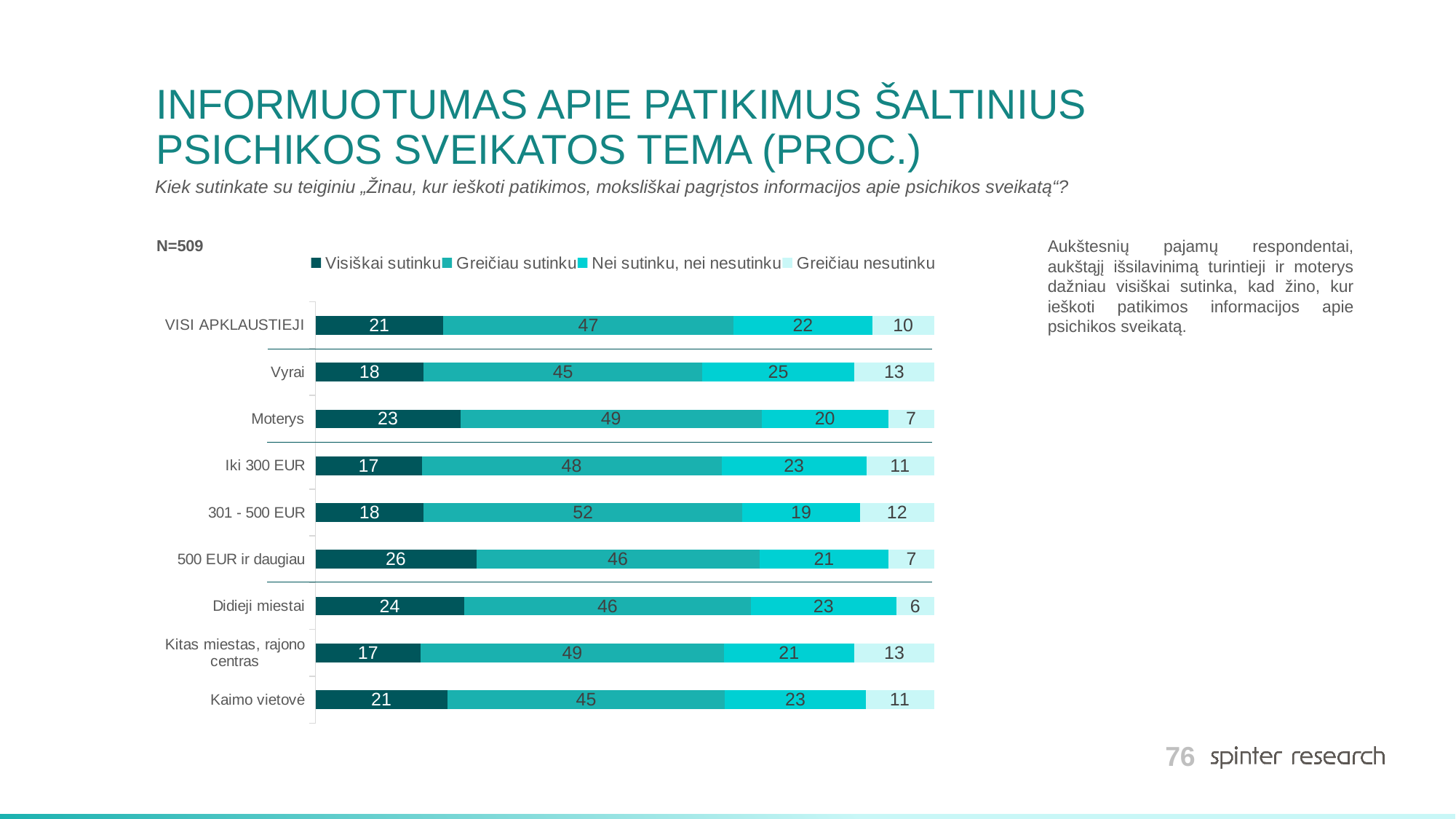

# INFORMUOTUMAS APIE PATIKIMUS ŠALTINIUS PSICHIKOS SVEIKATOS TEMA (PROC.)
Kiek sutinkate su teiginiu „Žinau, kur ieškoti patikimos, moksliškai pagrįstos informacijos apie psichikos sveikatą“?

### Chart

| Category | Visiškai sutinku | Greičiau sutinku | Nei sutinku, nei nesutinku | Greičiau nesutinku |
|---|---|---|---|---|
| VISI APKLAUSTIEJI | 20.6286836935167 | 46.95481335952849 | 22.39685658153242 | 10.019646365422396 |
| Vyrai | 17.5 | 45.0 | 24.583333333333332 | 12.916666666666668 |
| Moterys | 23.42007434944238 | 48.698884758364315 | 20.44609665427509 | 7.434944237918216 |
| Iki 300 EUR | 17.1875 | 48.4375 | 23.4375 | 10.9375 |
| 301 - 500 EUR | 17.5 | 51.5 | 19.0 | 12.0 |
| 500 EUR ir daugiau | 25.98870056497175 | 45.76271186440678 | 20.903954802259886 | 7.344632768361582 |
| Didieji miestai | 24.022346368715084 | 46.36871508379888 | 23.463687150837988 | 6.145251396648044 |
| Kitas miestas, rajono centras | 17.010309278350515 | 48.96907216494845 | 21.1340206185567 | 12.886597938144329 |
| Kaimo vietovė | 21.323529411764707 | 44.85294117647059 | 22.794117647058822 | 11.029411764705882 |
N=509
Aukštesnių pajamų respondentai, aukštąjį išsilavinimą turintieji ir moterys dažniau visiškai sutinka, kad žino, kur ieškoti patikimos informacijos apie psichikos sveikatą.